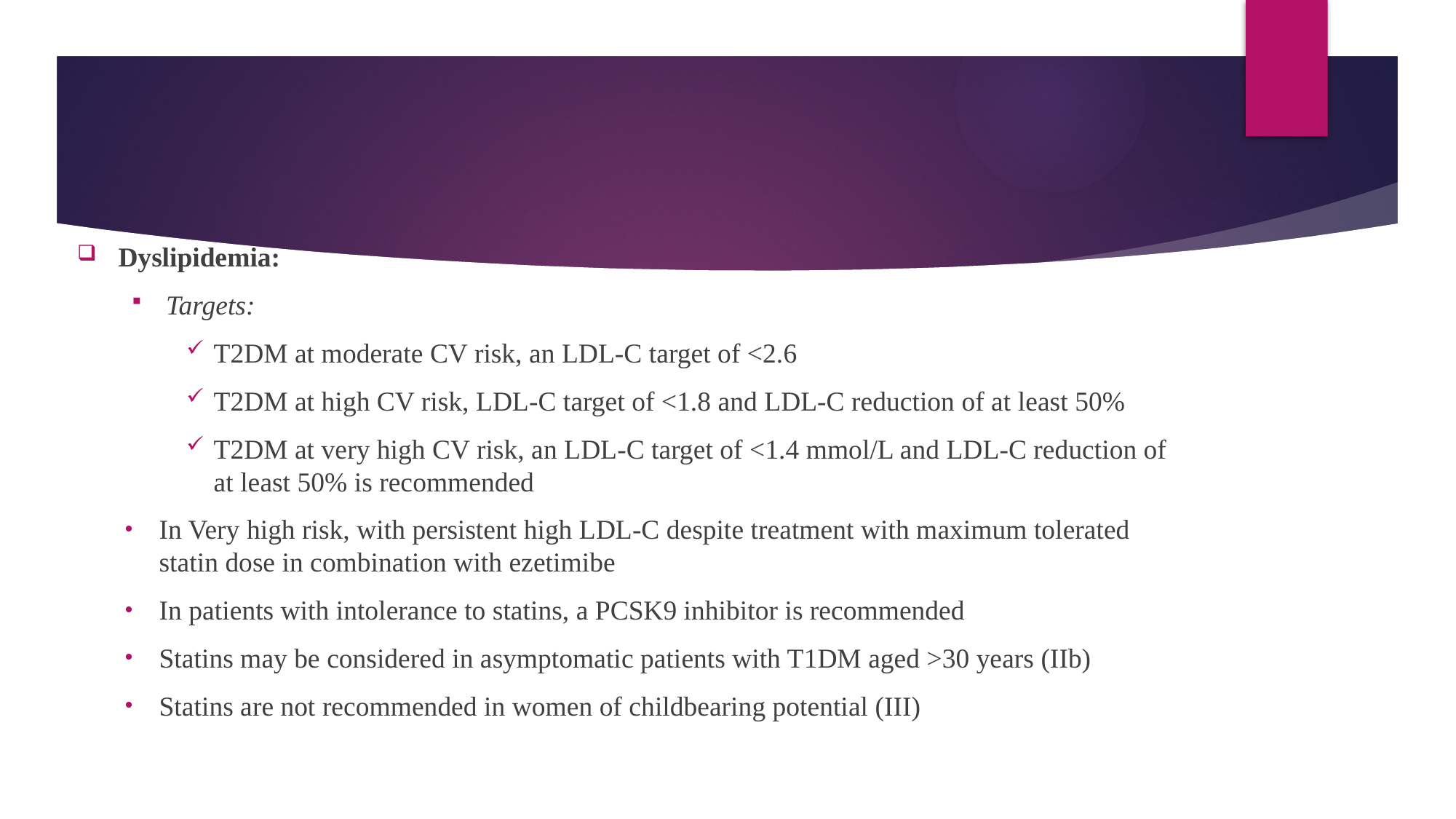

#
Dyslipidemia:
Targets:
T2DM at moderate CV risk, an LDL-C target of <2.6
T2DM at high CV risk, LDL-C target of <1.8 and LDL-C reduction of at least 50%
T2DM at very high CV risk, an LDL-C target of <1.4 mmol/L and LDL-C reduction of at least 50% is recommended
In Very high risk, with persistent high LDL-C despite treatment with maximum tolerated statin dose in combination with ezetimibe
In patients with intolerance to statins, a PCSK9 inhibitor is recommended
Statins may be considered in asymptomatic patients with T1DM aged >30 years (IIb)
Statins are not recommended in women of childbearing potential (III)